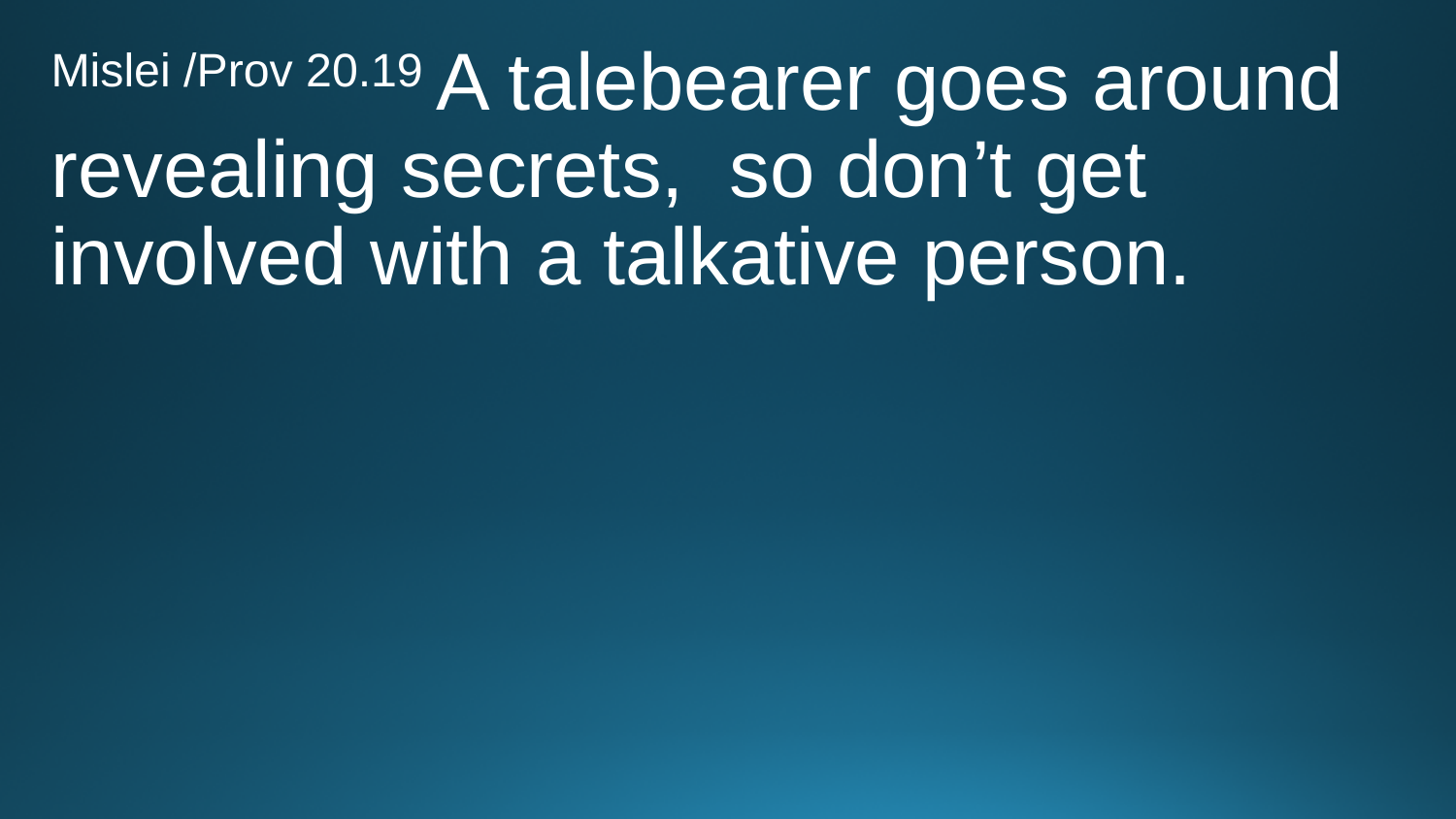

Mislei /Prov 20.19 A talebearer goes around revealing secrets,  so don’t get involved with a talkative person.